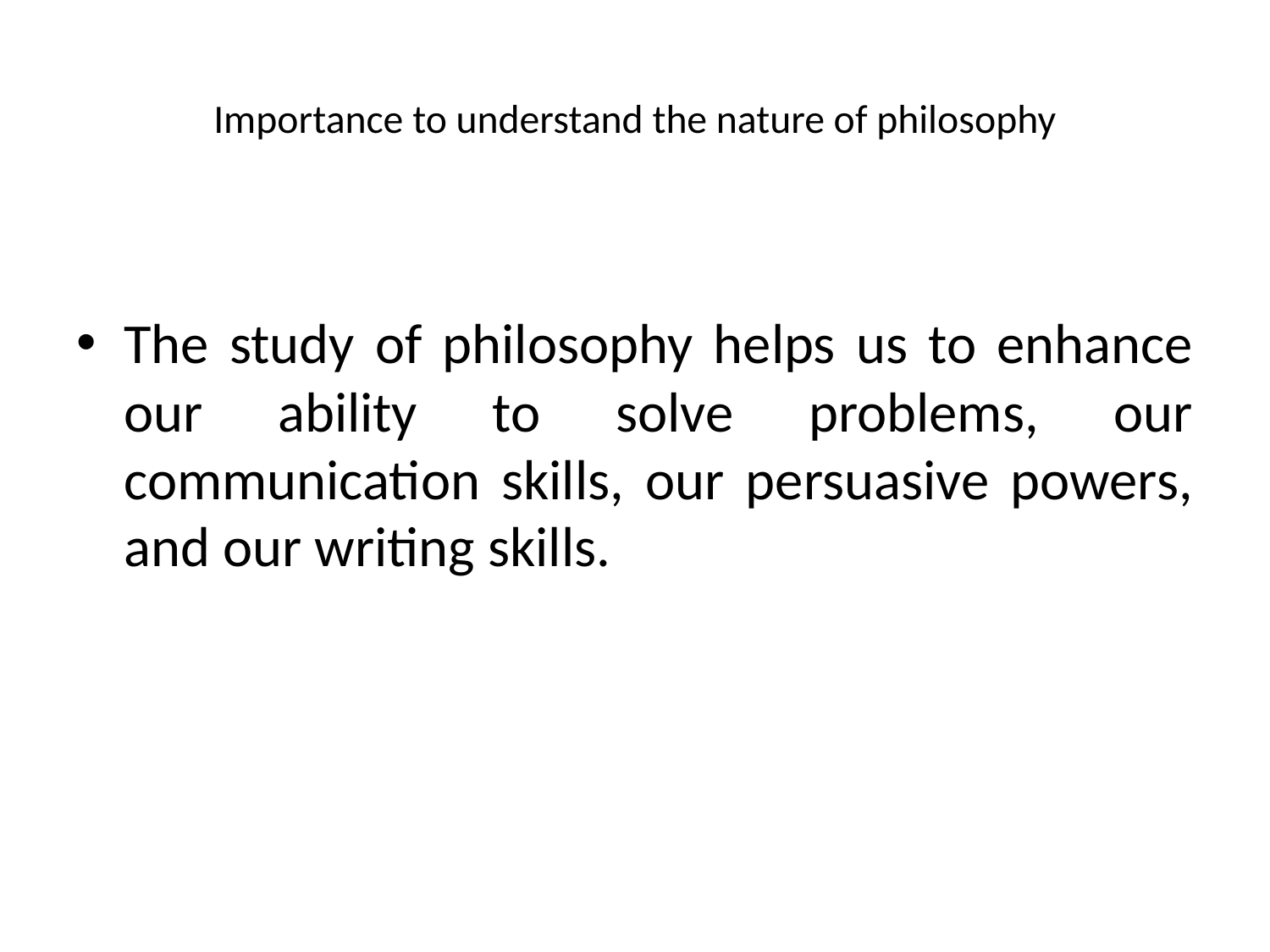

# Importance to understand the nature of philosophy

The study of philosophy helps us to enhance our ability to solve problems, our communication skills, our persuasive powers, and our writing skills.